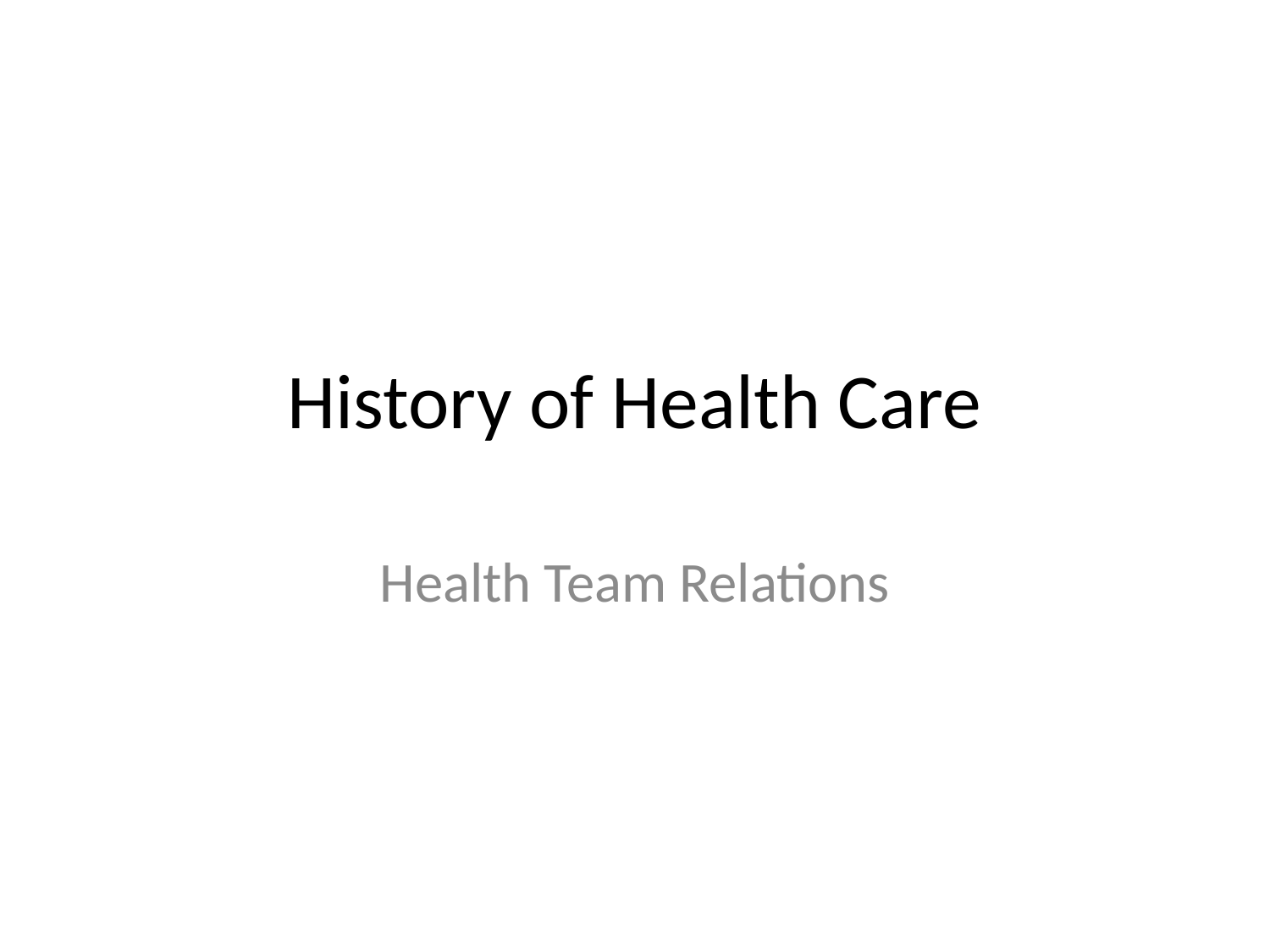

# History of Health Care
Health Team Relations